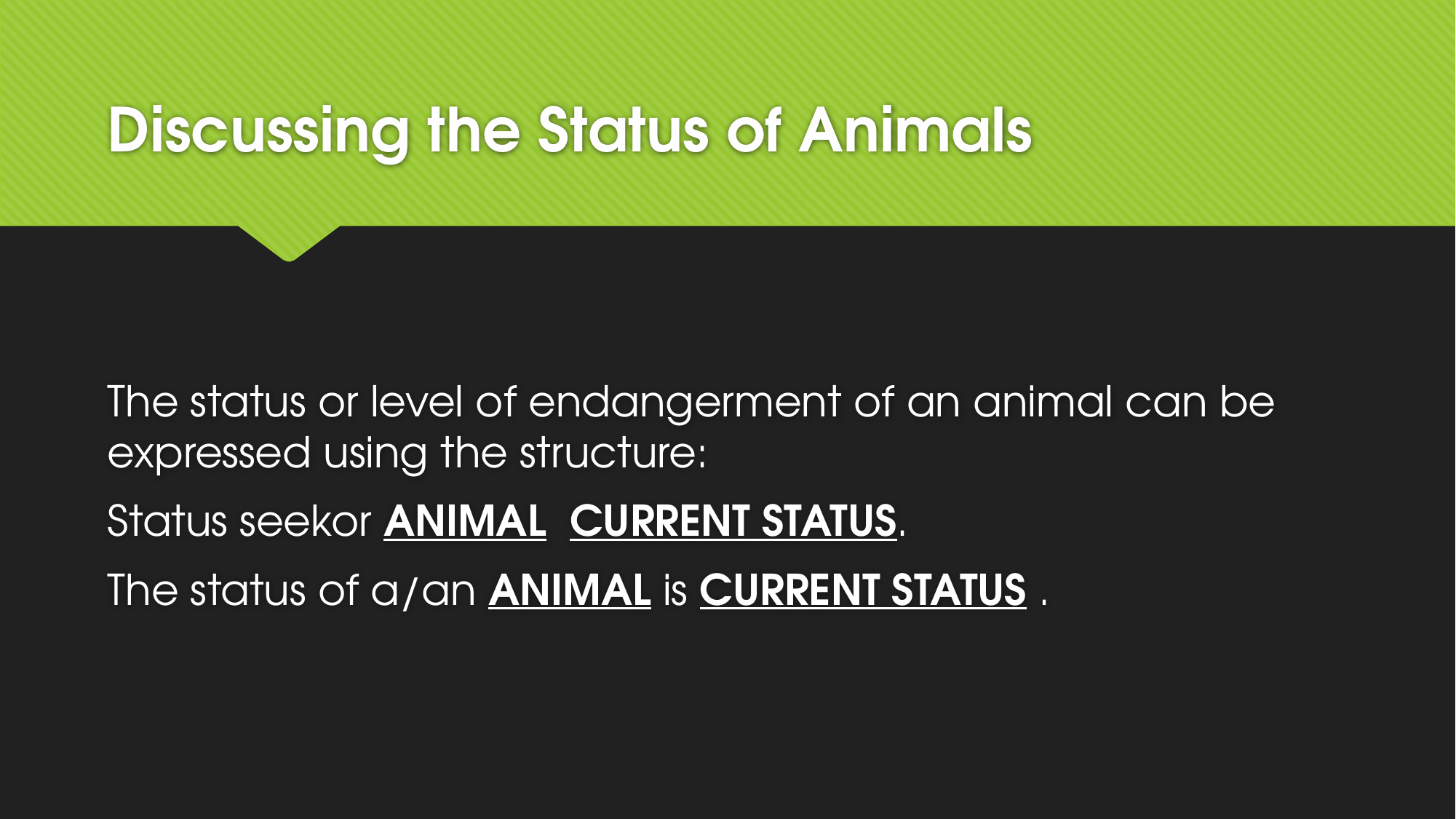

# Discussing the Status of Animals
The status or level of endangerment of an animal can be expressed using the structure:
Status seekor ANIMAL  CURRENT STATUS.
The status of a/an ANIMAL is CURRENT STATUS .